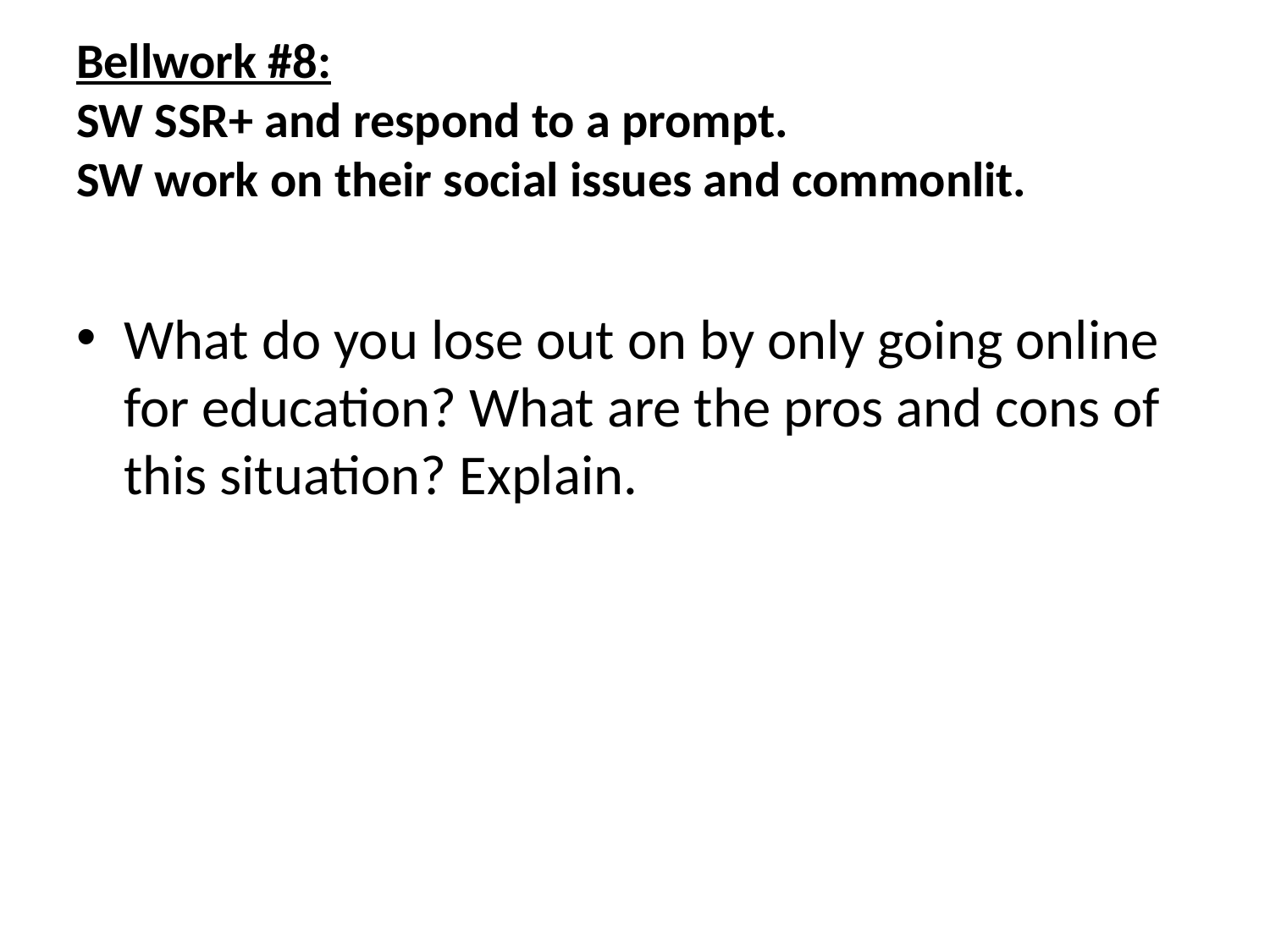

# Bellwork #8: SW SSR+ and respond to a prompt. SW work on their social issues and commonlit.
What do you lose out on by only going online for education? What are the pros and cons of this situation? Explain.